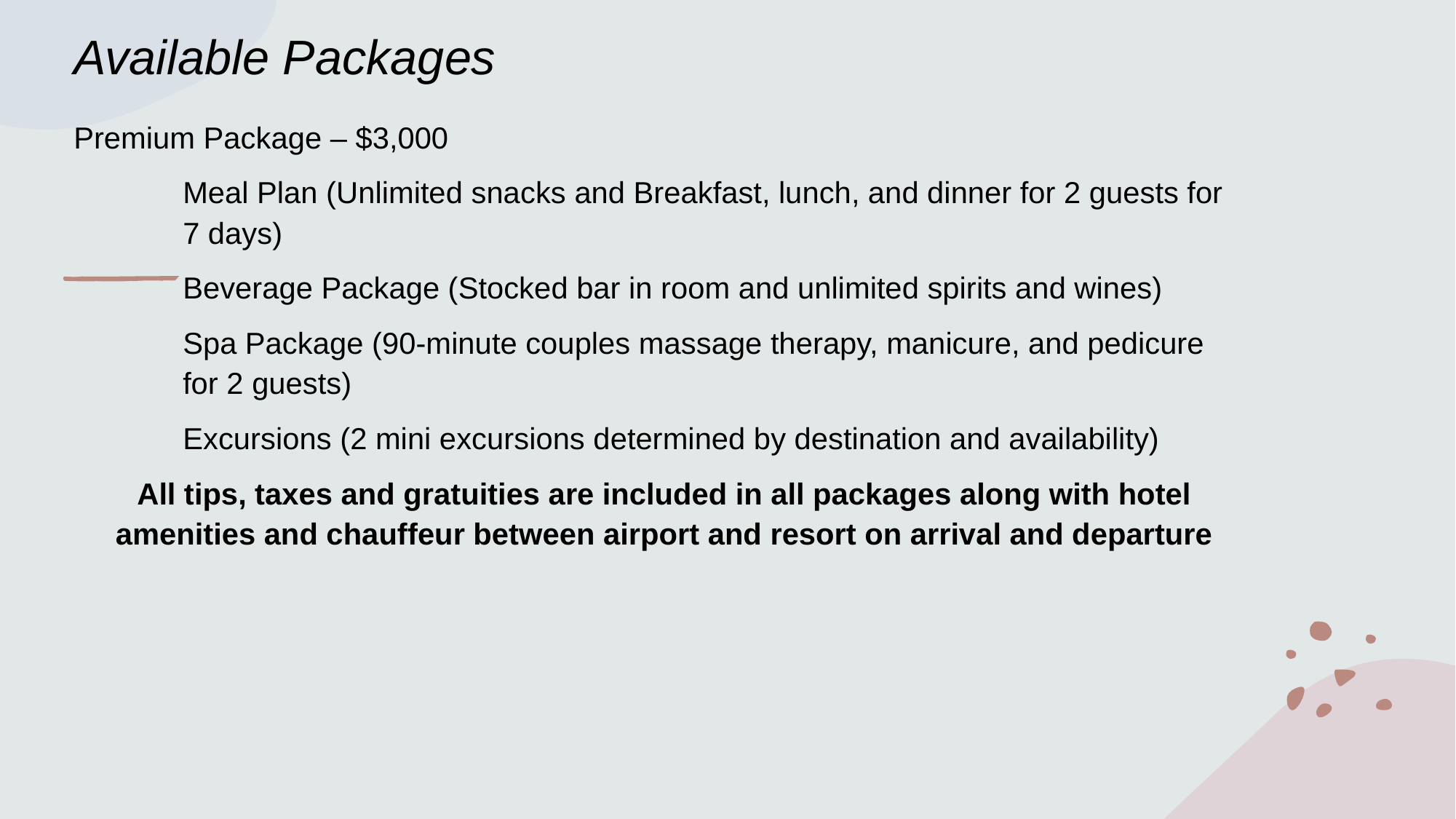

# Available Packages
Premium Package – $3,000
	Meal Plan (Unlimited snacks and Breakfast, lunch, and dinner for 2 guests for 	7 days)
	Beverage Package (Stocked bar in room and unlimited spirits and wines)
	Spa Package (90-minute couples massage therapy, manicure, and pedicure 	for 2 guests)
	Excursions (2 mini excursions determined by destination and availability)
All tips, taxes and gratuities are included in all packages along with hotel amenities and chauffeur between airport and resort on arrival and departure